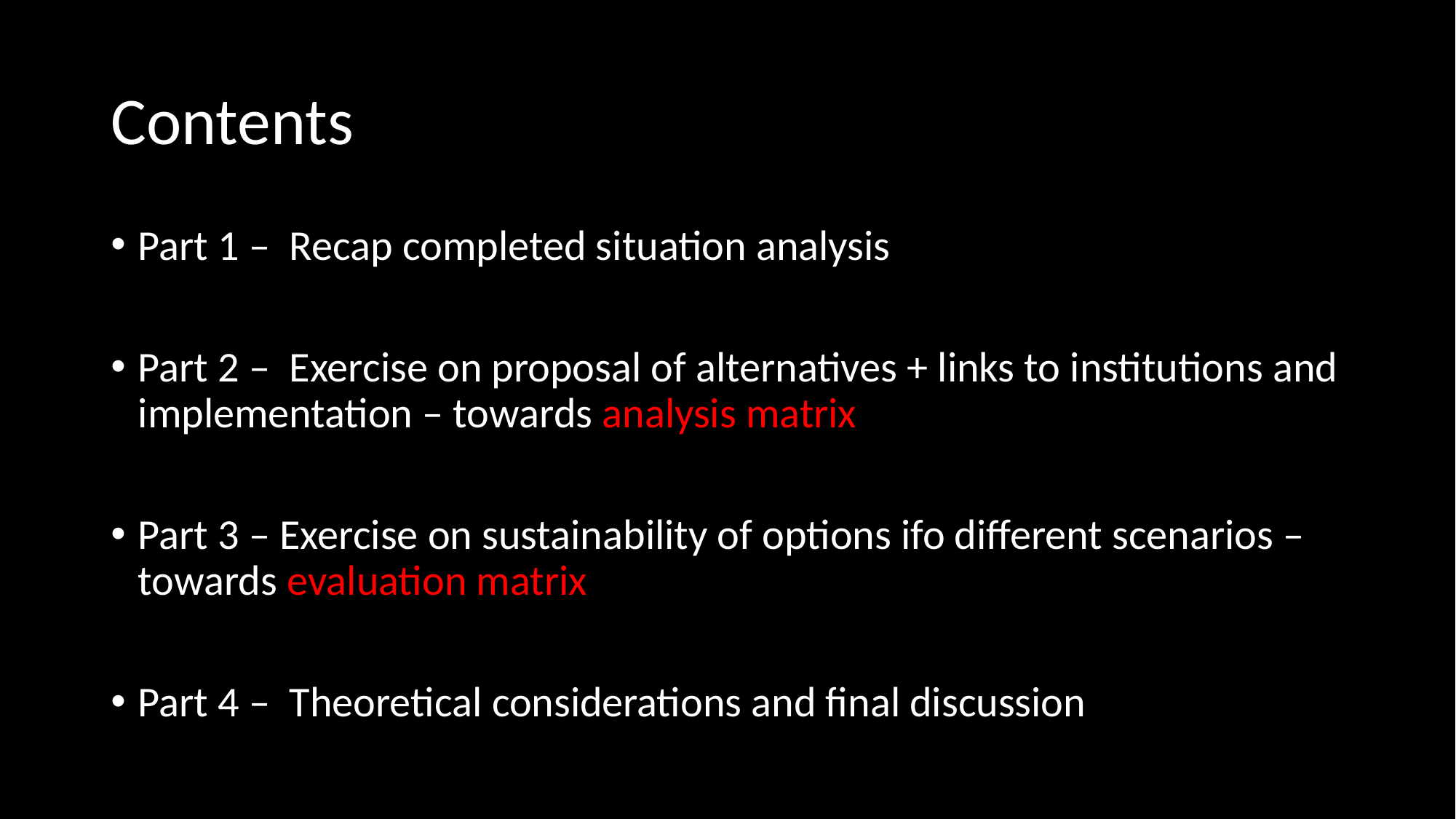

# Contents
Part 1 –  Recap completed situation analysis

Part 2 –  Exercise on proposal of alternatives + links to institutions and implementation – towards analysis matrix

Part 3 – Exercise on sustainability of options ifo different scenarios – towards evaluation matrix

Part 4 –  Theoretical considerations and final discussion